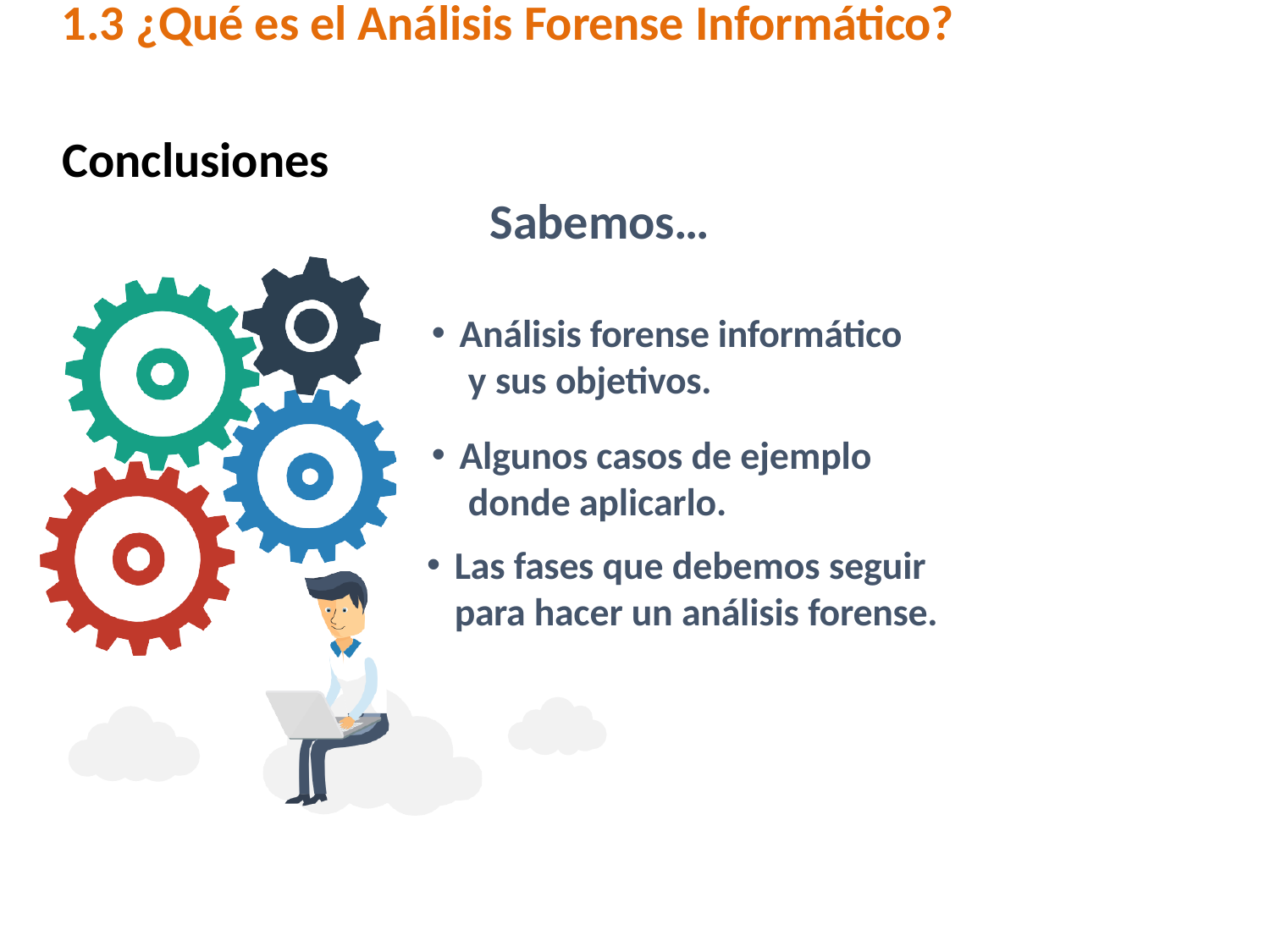

# 1.3 ¿Qué es el Análisis Forense Informático?
Conclusiones
Sabemos…

Análisis forense informático  y sus objetivos.
Algunos casos de ejemplo  donde aplicarlo.
Las fases que debemos seguir  para hacer un análisis forense.